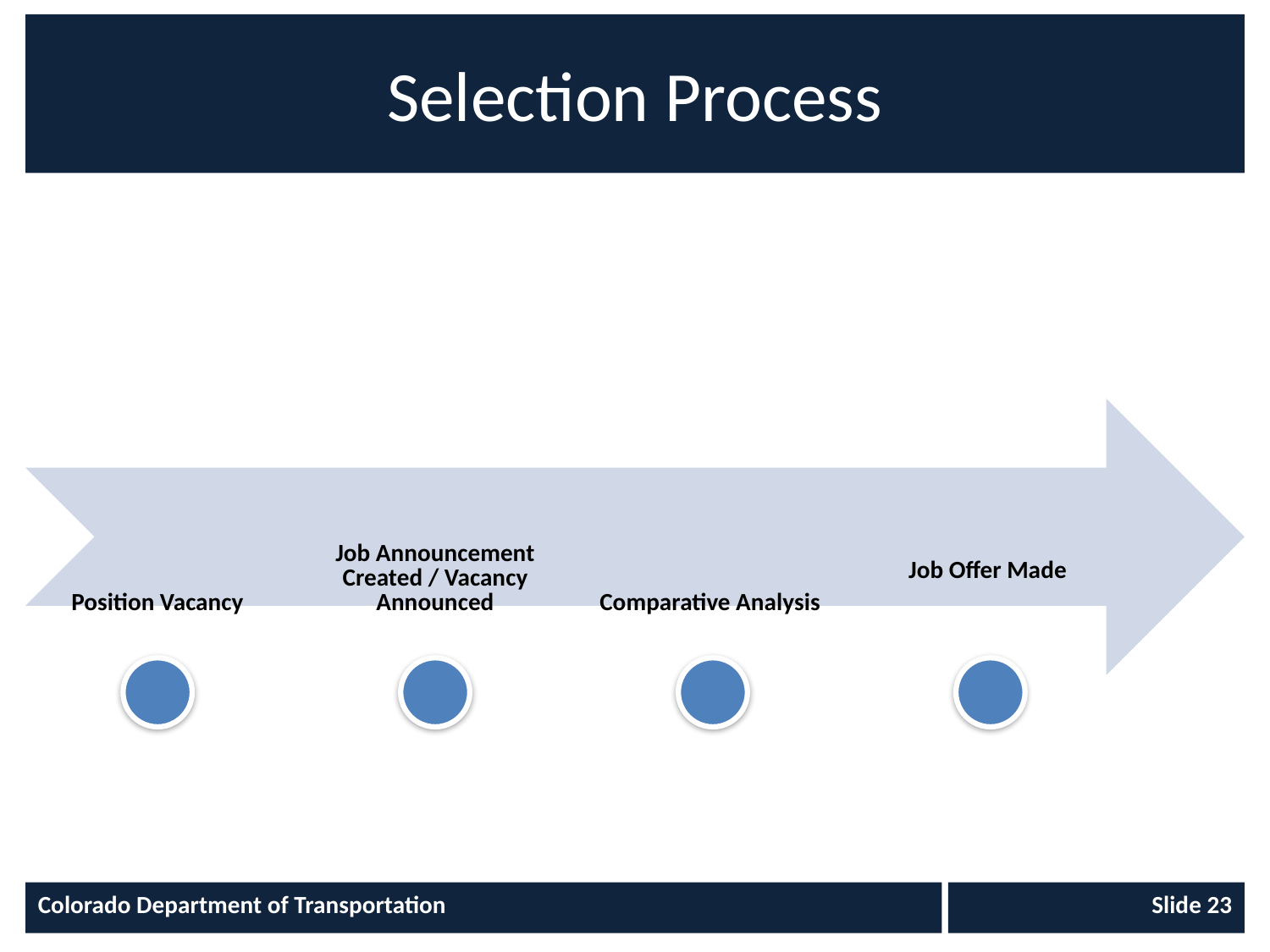

# Selection Process
Position Vacancy
Job Announcement Created / Vacancy Announced
Comparative Analysis
Job Offer Made
Colorado Department of Transportation
 Slide 23